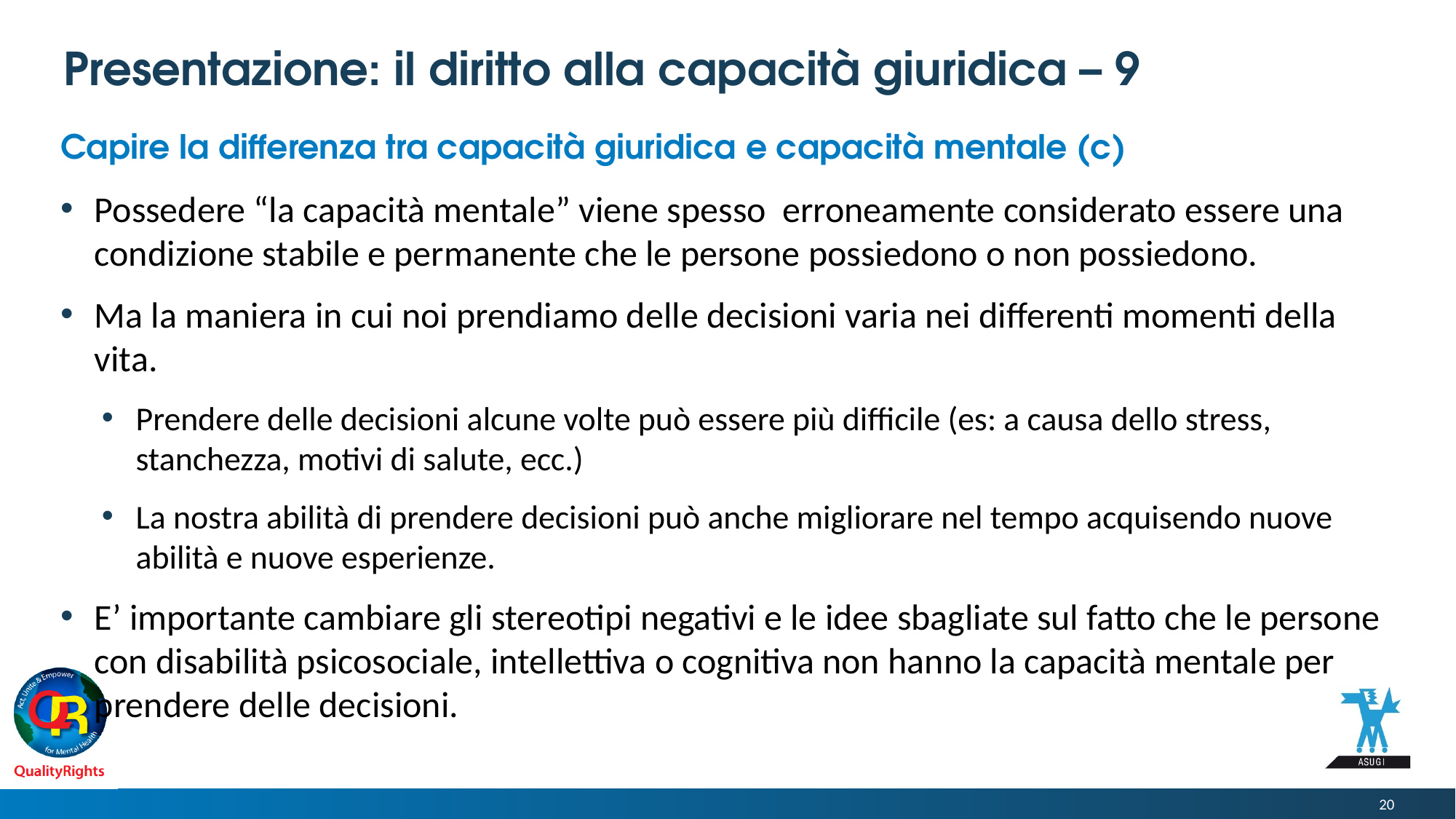

# Presentazione: il diritto alla capacità giuridica – 9
Capire la differenza tra capacità giuridica e capacità mentale (c)
Possedere “la capacità mentale” viene spesso  erroneamente considerato essere una condizione stabile e permanente che le persone possiedono o non possiedono.
Ma la maniera in cui noi prendiamo delle decisioni varia nei differenti momenti della vita.
Prendere delle decisioni alcune volte può essere più difficile (es: a causa dello stress, stanchezza, motivi di salute, ecc.)
La nostra abilità di prendere decisioni può anche migliorare nel tempo acquisendo nuove abilità e nuove esperienze.
E’ importante cambiare gli stereotipi negativi e le idee sbagliate sul fatto che le persone con disabilità psicosociale, intellettiva o cognitiva non hanno la capacità mentale per prendere delle decisioni.

20